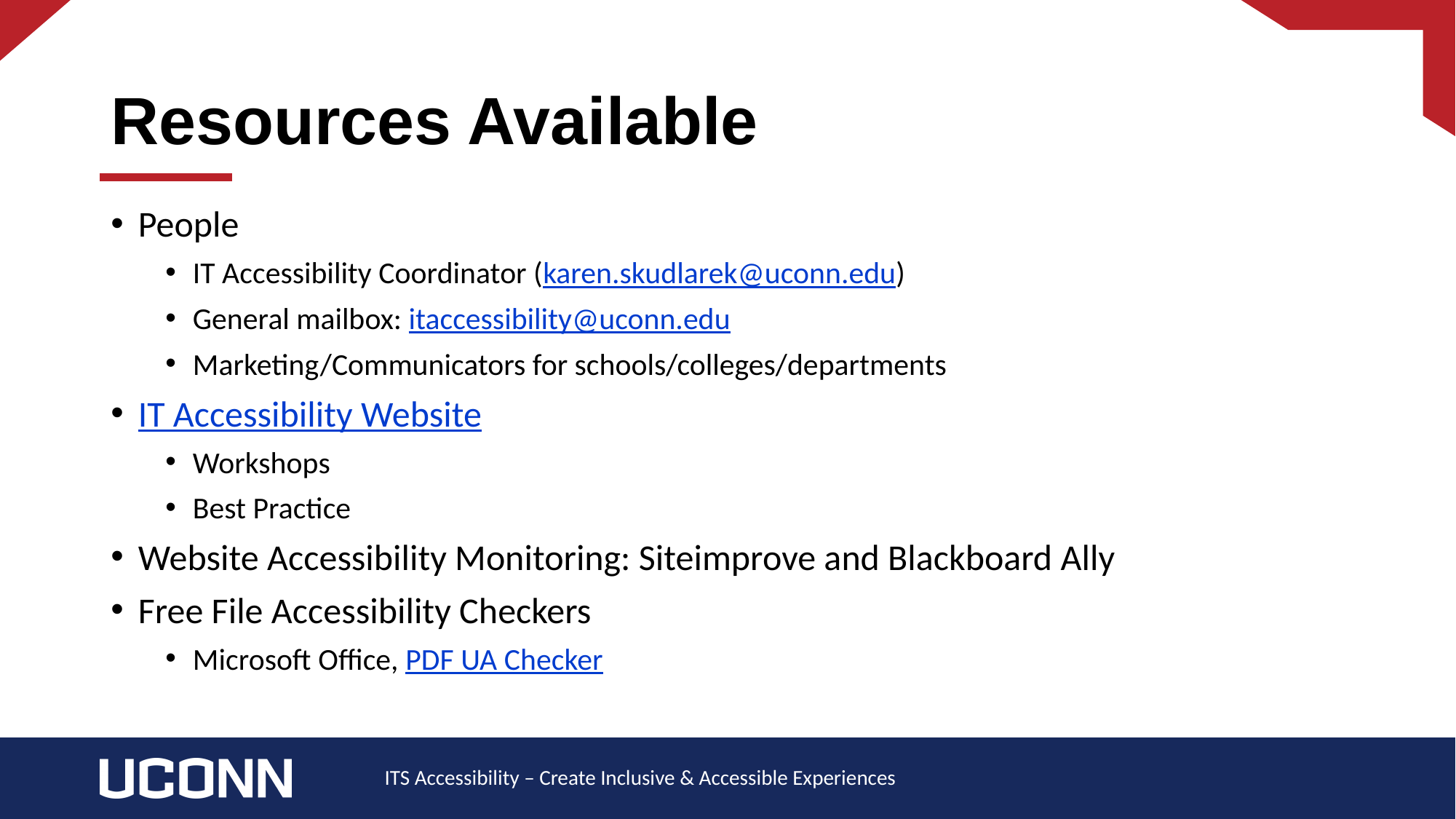

# Resources Available
People
IT Accessibility Coordinator (karen.skudlarek@uconn.edu)
General mailbox: itaccessibility@uconn.edu
Marketing/Communicators for schools/colleges/departments
IT Accessibility Website
Workshops
Best Practice
Website Accessibility Monitoring: Siteimprove and Blackboard Ally
Free File Accessibility Checkers
Microsoft Office, PDF UA Checker

ITS Accessibility – Create Inclusive & Accessible Experiences